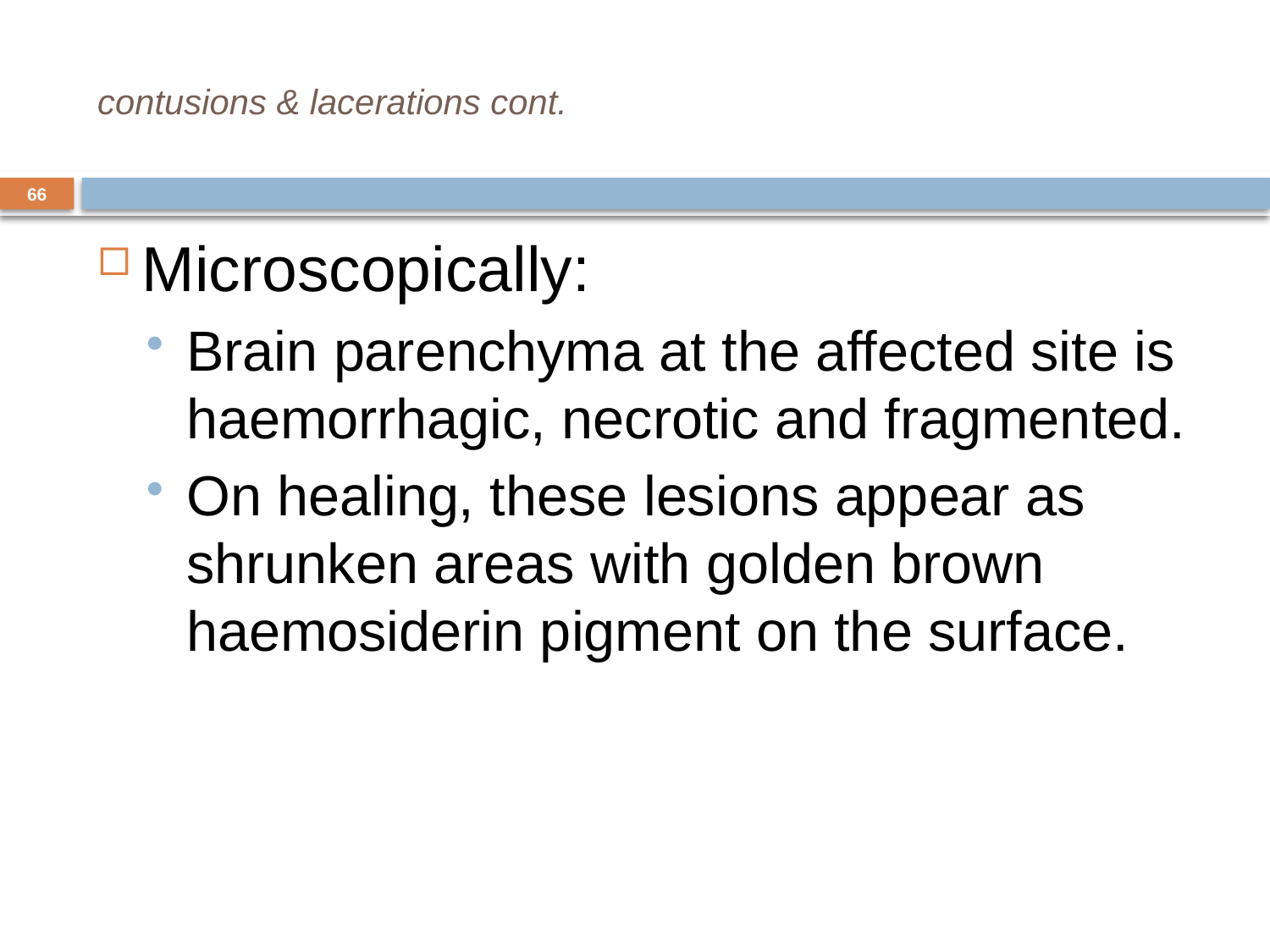

# contusions & lacerations cont.
66
Microscopically:
Brain parenchyma at the affected site is haemorrhagic, necrotic and fragmented.
On healing, these lesions appear as shrunken areas with golden brown haemosiderin pigment on the surface.